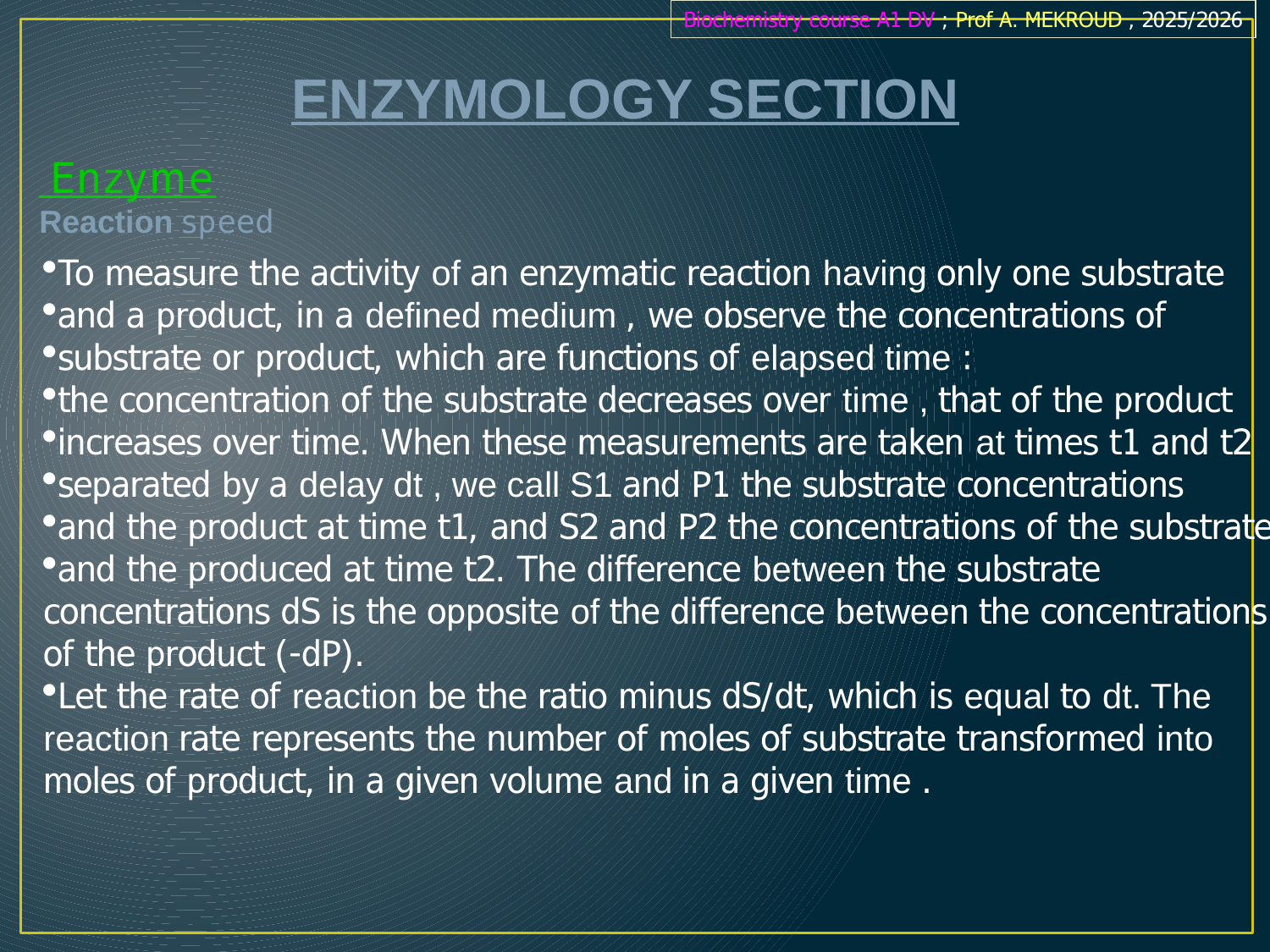

Biochemistry course A1 DV ; Prof A. MEKROUD , 2025/2026
ENZYMOLOGY SECTION
Enzyme
Reaction speed​
To measure the activity of an enzymatic reaction having only one substrate
and a product, in a defined medium , we observe the concentrations of
substrate or product, which are functions of elapsed time :
the concentration of the substrate decreases over time , that of the product
increases over time. When these measurements are taken at times t1 and t2
separated by a delay dt , we call S1 and P1 the substrate concentrations
and the product at time t1, and S2 and P2 the concentrations of the substrate
and the produced at time t2. The difference between the substrate
concentrations dS is the opposite of the difference between the concentrations
of the product (-dP).
Let the rate of reaction be the ratio minus dS/dt, which is equal to dt. The
reaction rate represents the number of moles of substrate transformed into
moles of product, in a given volume and in a given time .